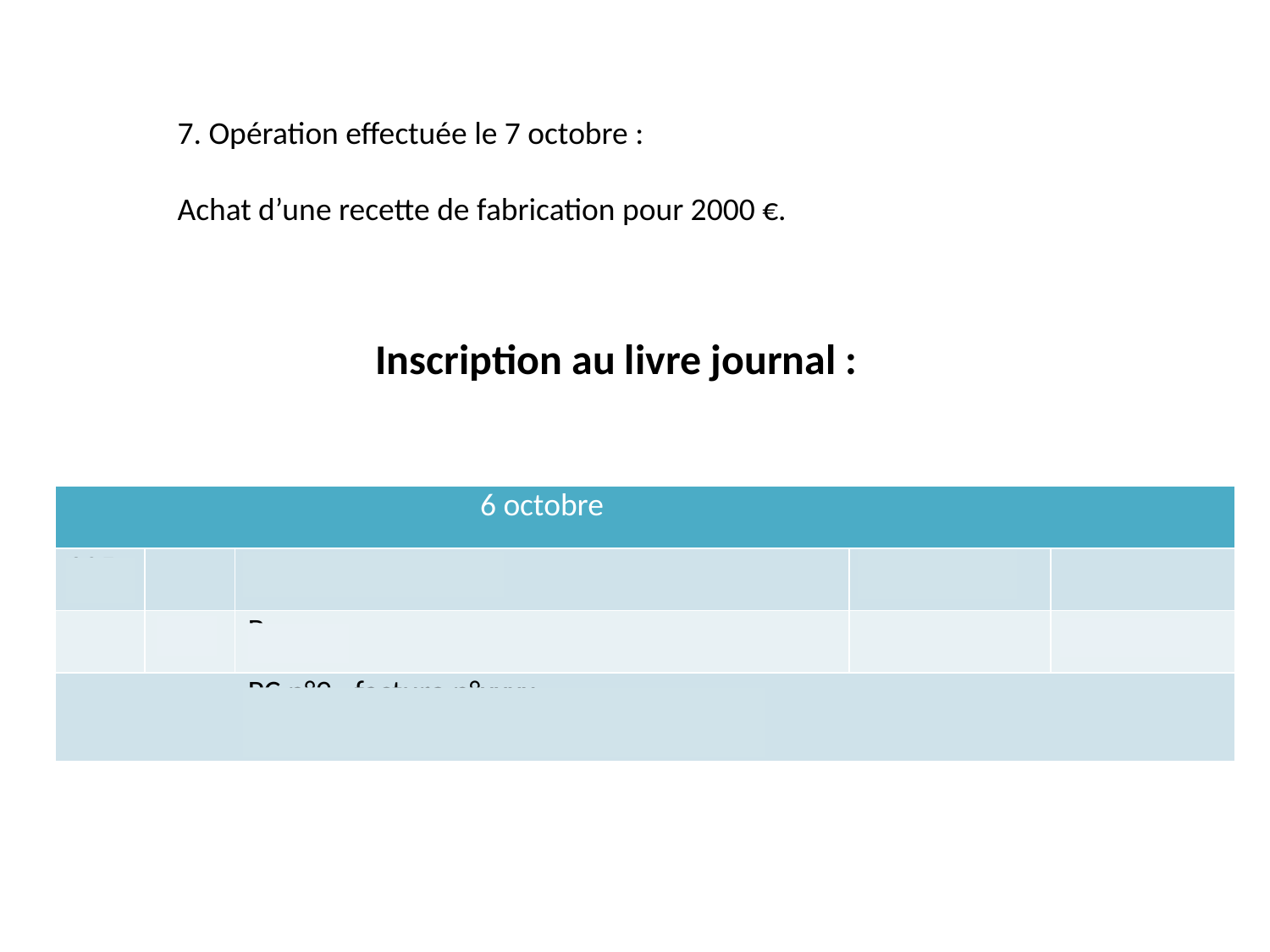

7. Opération effectuée le 7 octobre :

Achat d’une recette de fabrication pour 2000 €.

Inscription au livre journal :
|  |  | 6 octobre |  |  |
| --- | --- | --- | --- | --- |
| 205 |  | Licences, procédés | 2 000,00 |  |
|  | 512 | Banque |  | 2 000,00 |
|  |  | PC n°9 : facture n°xxxx |  |  |